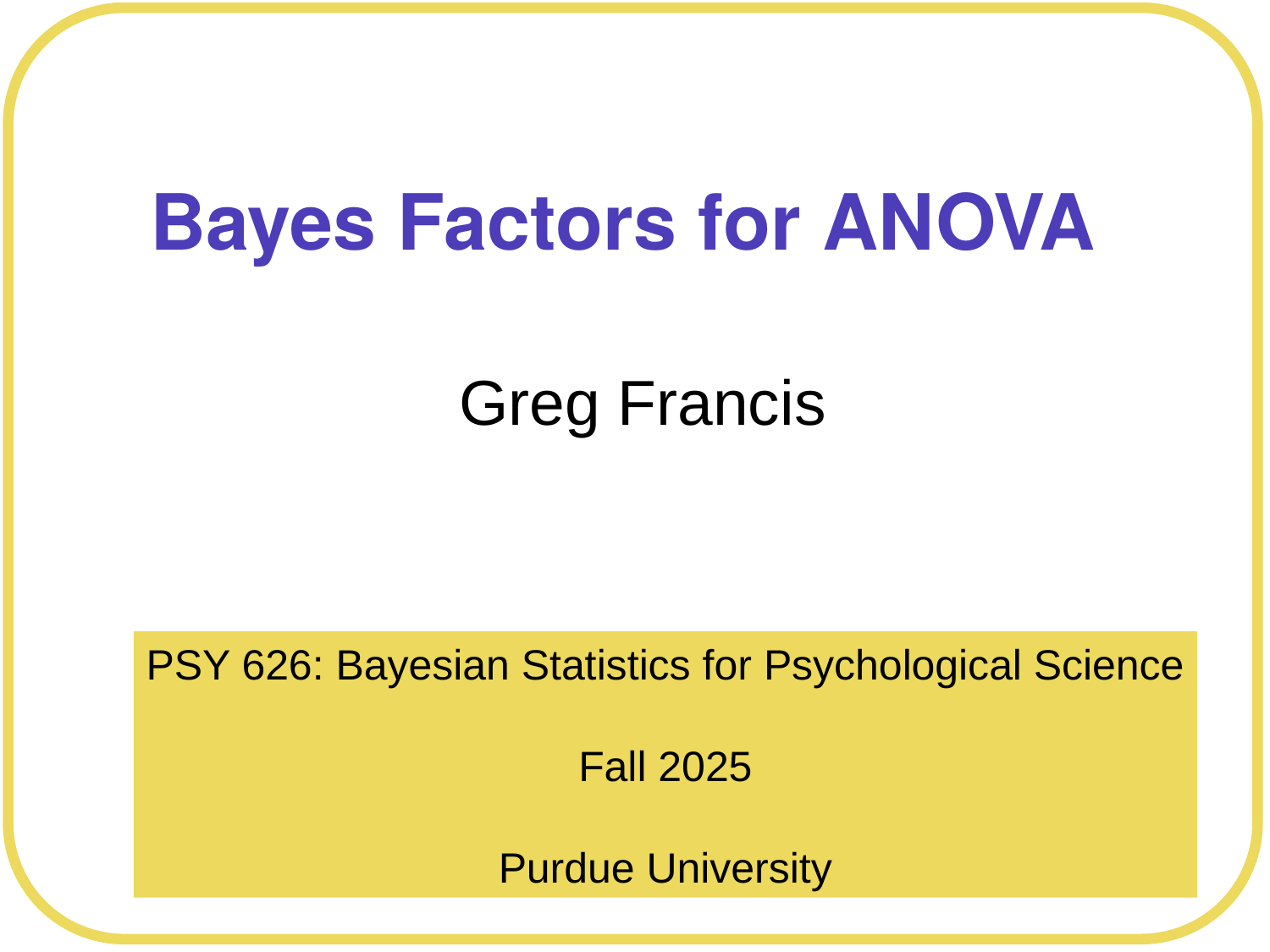

# Bayes Factors for ANOVA
Greg Francis
PSY 626: Bayesian Statistics for Psychological Science

Fall 2025

Purdue University